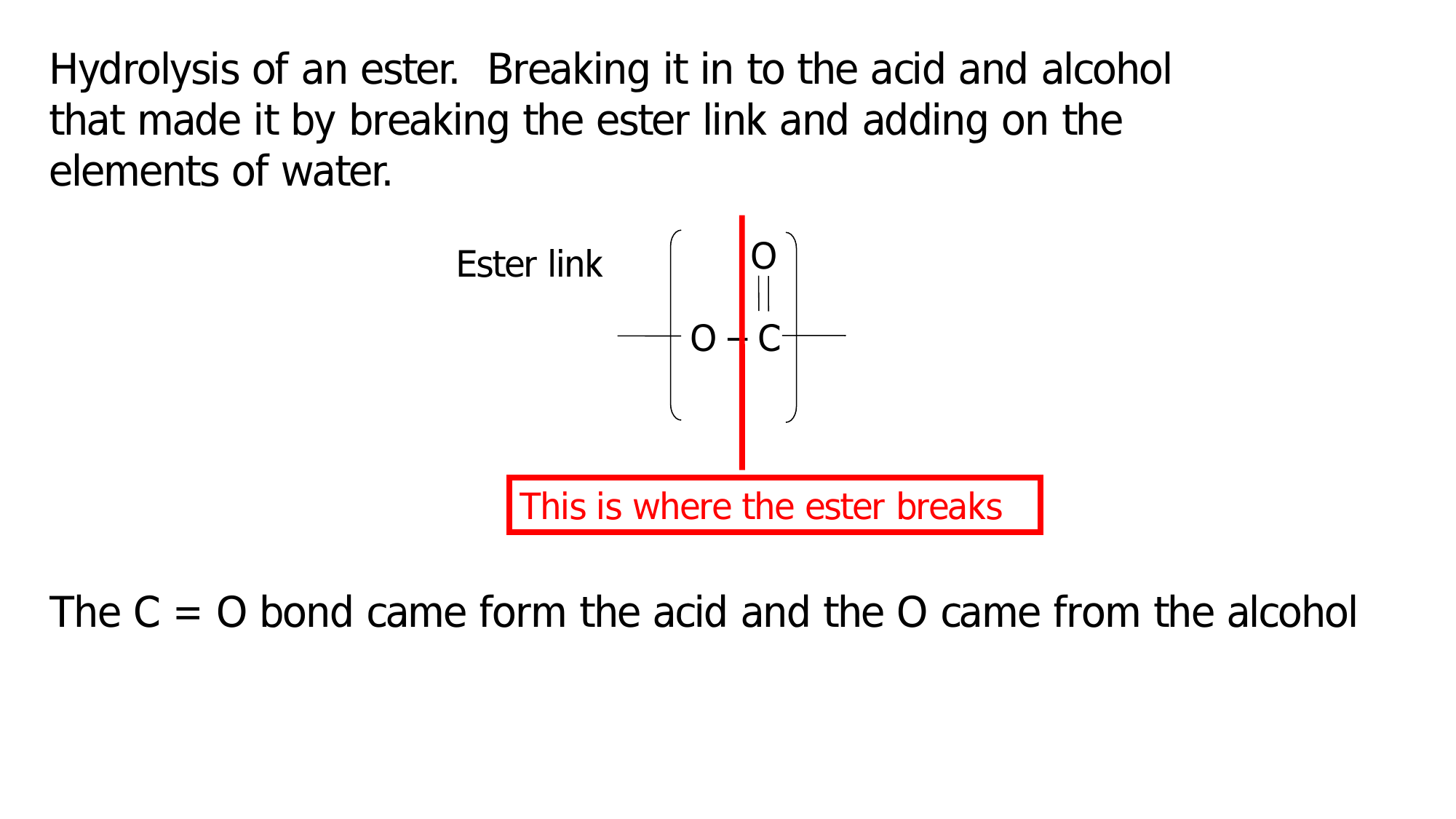

Hydrolysis of an ester.  Breaking it in to the acid and alcohol that made it by breaking the ester link and adding on the elements of water.

This is where the ester breaks
O

 O – C

Ester link
The C = O bond came form the acid and the O came from the alcohol